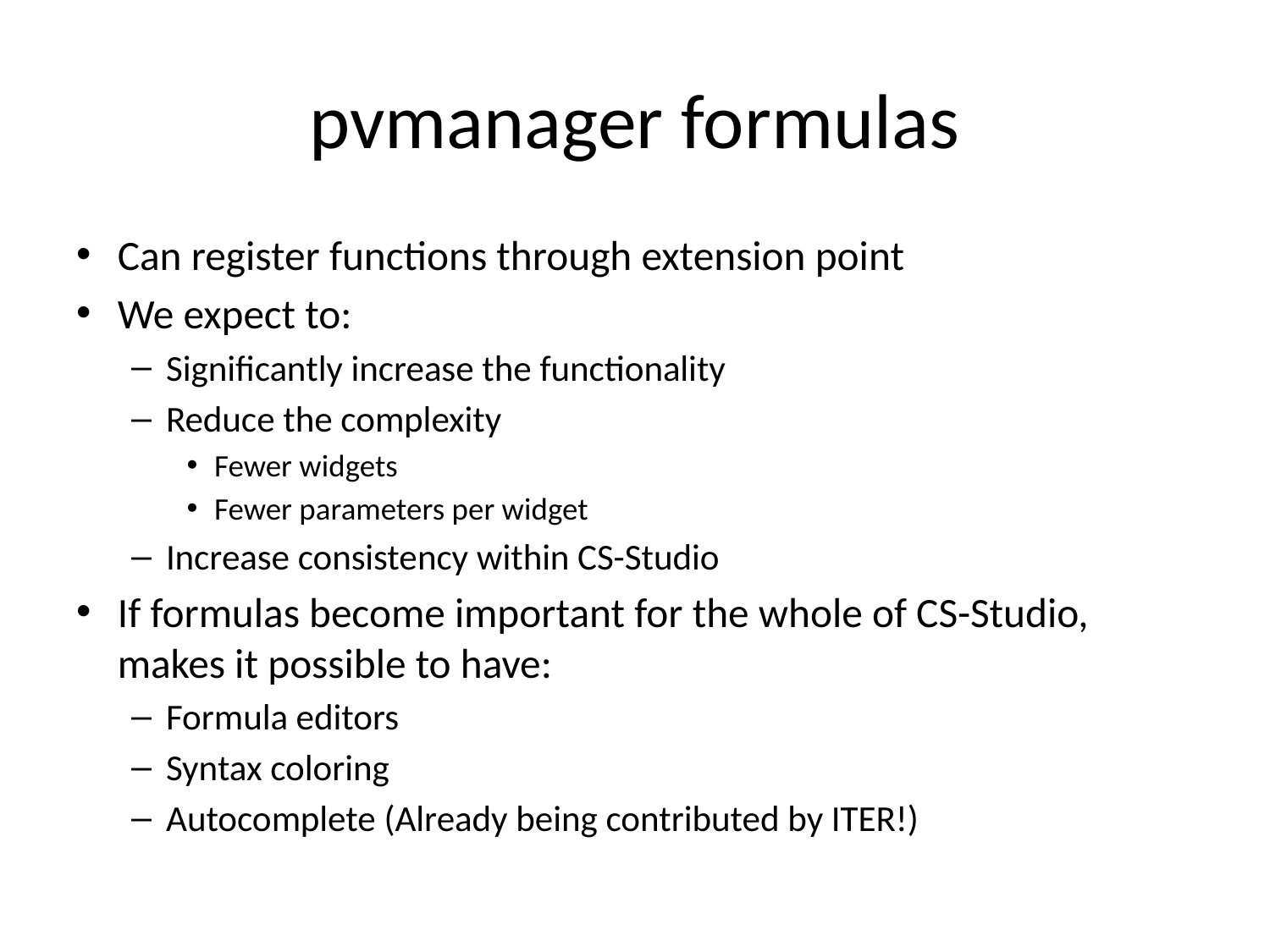

# pvmanager formulas
Can register functions through extension point
We expect to:
Significantly increase the functionality
Reduce the complexity
Fewer widgets
Fewer parameters per widget
Increase consistency within CS-Studio
If formulas become important for the whole of CS-Studio, makes it possible to have:
Formula editors
Syntax coloring
Autocomplete (Already being contributed by ITER!)